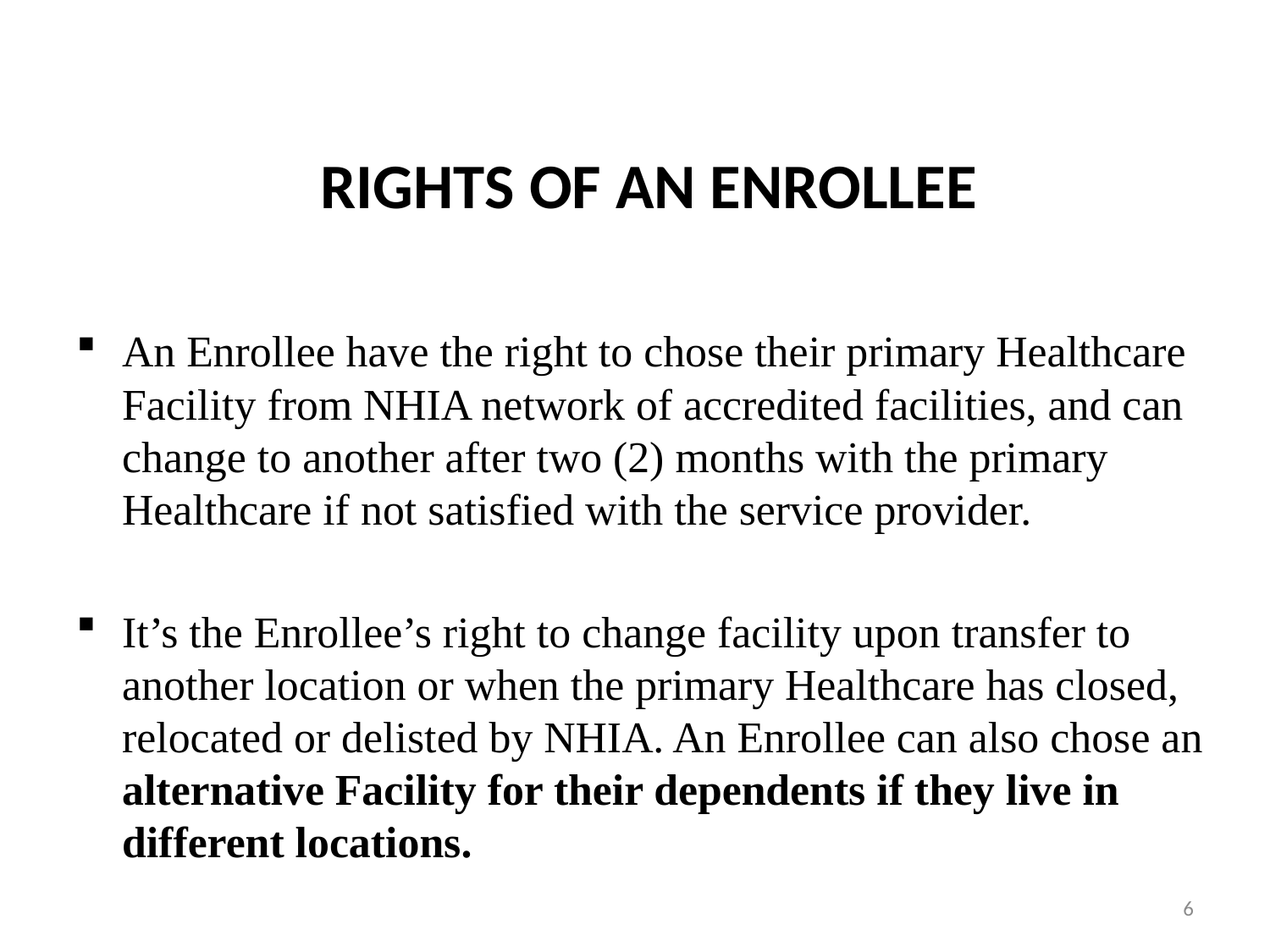

# RIGHTS OF AN ENROLLEE

An Enrollee have the right to chose their primary Healthcare Facility from NHIA network of accredited facilities, and can change to another after two (2) months with the primary Healthcare if not satisfied with the service provider.

It’s the Enrollee’s right to change facility upon transfer to another location or when the primary Healthcare has closed, relocated or delisted by NHIA. An Enrollee can also chose an alternative Facility for their dependents if they live in different locations.

6